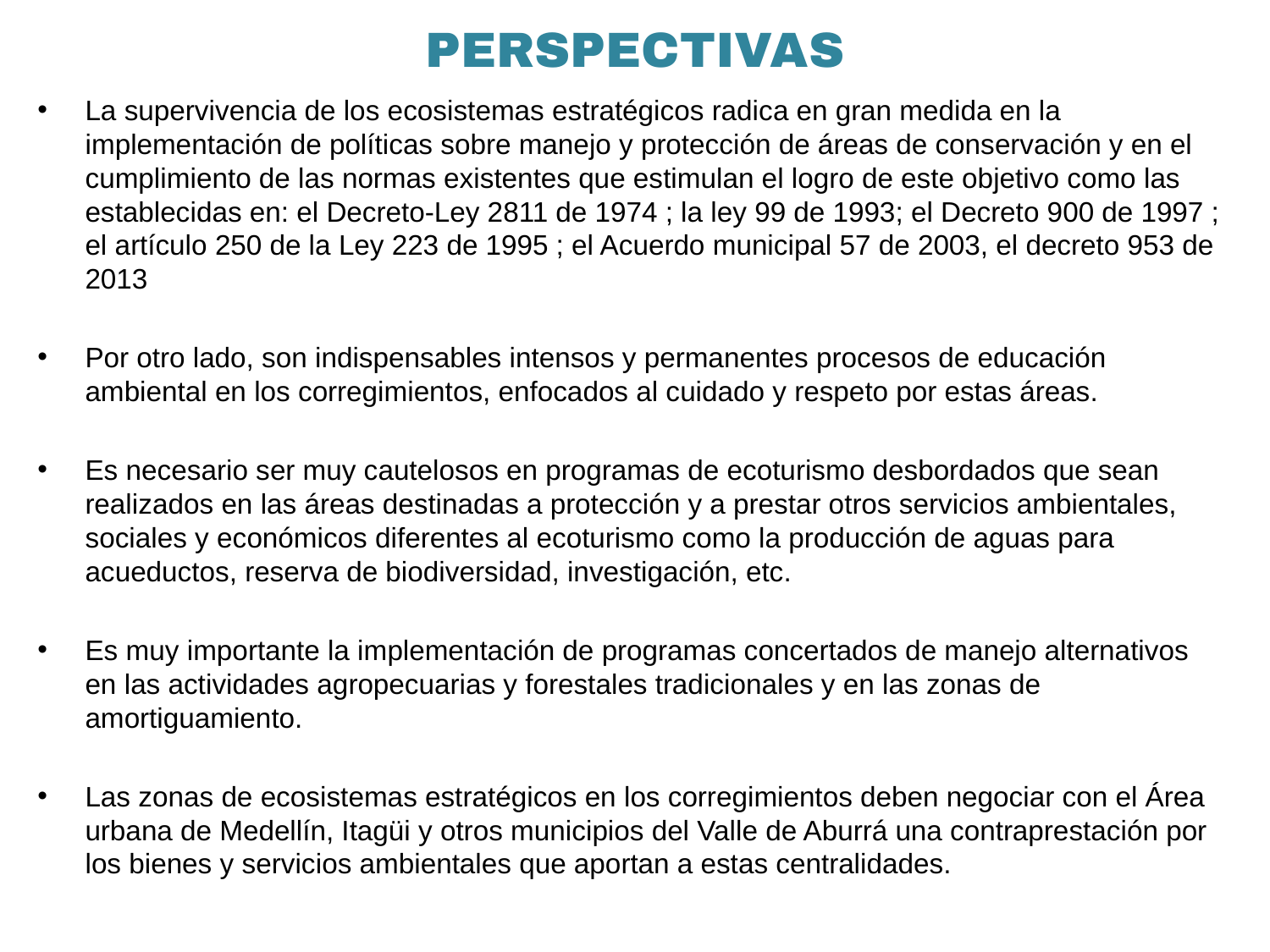

# PERSPECTIVAS
La supervivencia de los ecosistemas estratégicos radica en gran medida en la implementación de políticas sobre manejo y protección de áreas de conservación y en el cumplimiento de las normas existentes que estimulan el logro de este objetivo como las establecidas en: el Decreto-Ley 2811 de 1974 ; la ley 99 de 1993; el Decreto 900 de 1997 ; el artículo 250 de la Ley 223 de 1995 ; el Acuerdo municipal 57 de 2003, el decreto 953 de 2013

Por otro lado, son indispensables intensos y permanentes procesos de educación ambiental en los corregimientos, enfocados al cuidado y respeto por estas áreas.

Es necesario ser muy cautelosos en programas de ecoturismo desbordados que sean realizados en las áreas destinadas a protección y a prestar otros servicios ambientales, sociales y económicos diferentes al ecoturismo como la producción de aguas para acueductos, reserva de biodiversidad, investigación, etc.

Es muy importante la implementación de programas concertados de manejo alternativos  en las actividades agropecuarias y forestales tradicionales y en las zonas de amortiguamiento.

Las zonas de ecosistemas estratégicos en los corregimientos deben negociar con el Área urbana de Medellín, Itagüi y otros municipios del Valle de Aburrá una contraprestación por los bienes y servicios ambientales que aportan a estas centralidades.